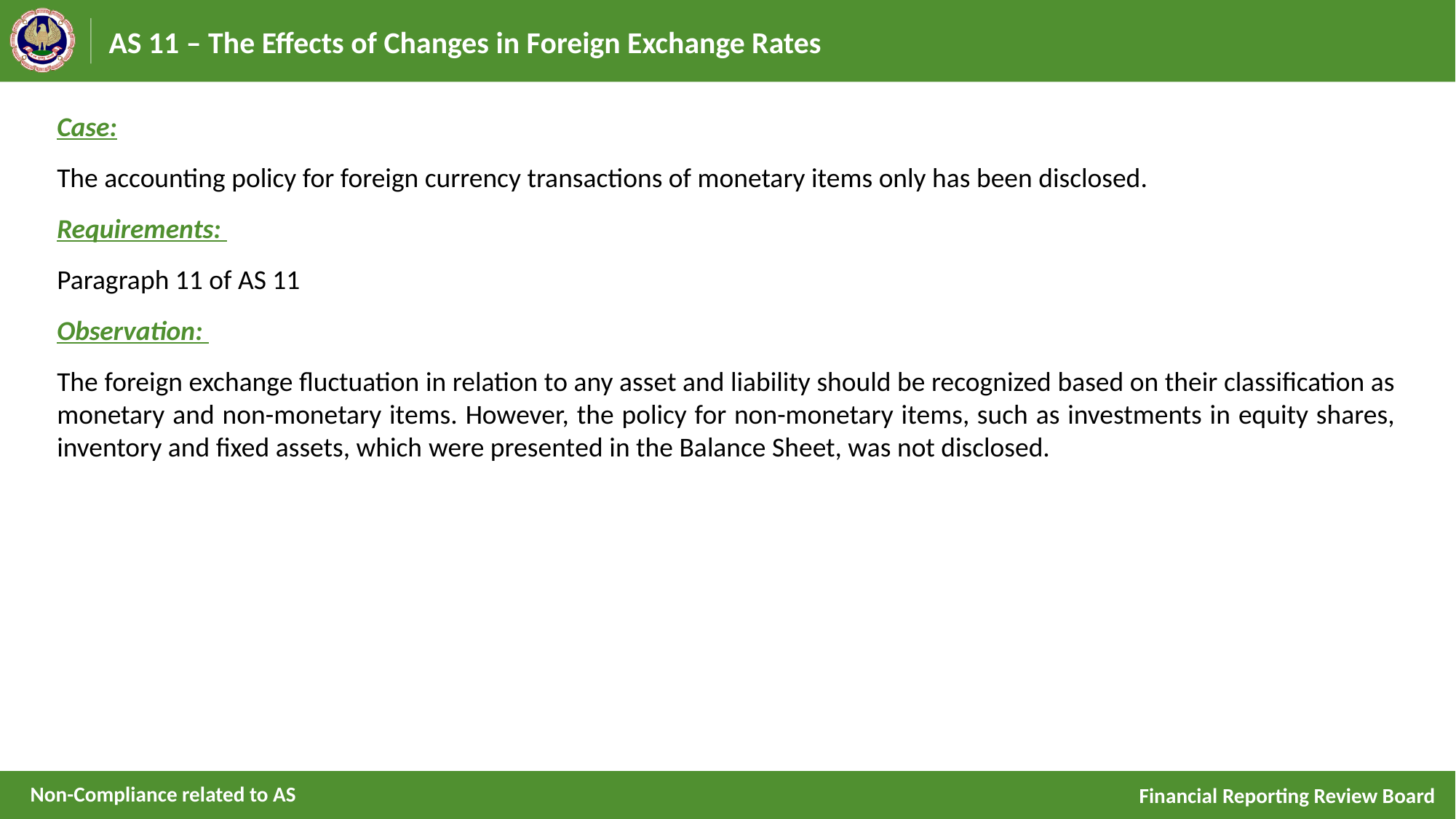

# AS 11 – The Effects of Changes in Foreign Exchange Rates
Case:
The accounting policy for foreign currency transactions of monetary items only has been disclosed.
Requirements:
Paragraph 11 of AS 11
Observation:
The foreign exchange fluctuation in relation to any asset and liability should be recognized based on their classification as monetary and non-monetary items. However, the policy for non-monetary items, such as investments in equity shares, inventory and fixed assets, which were presented in the Balance Sheet, was not disclosed.

Non-Compliance related to AS